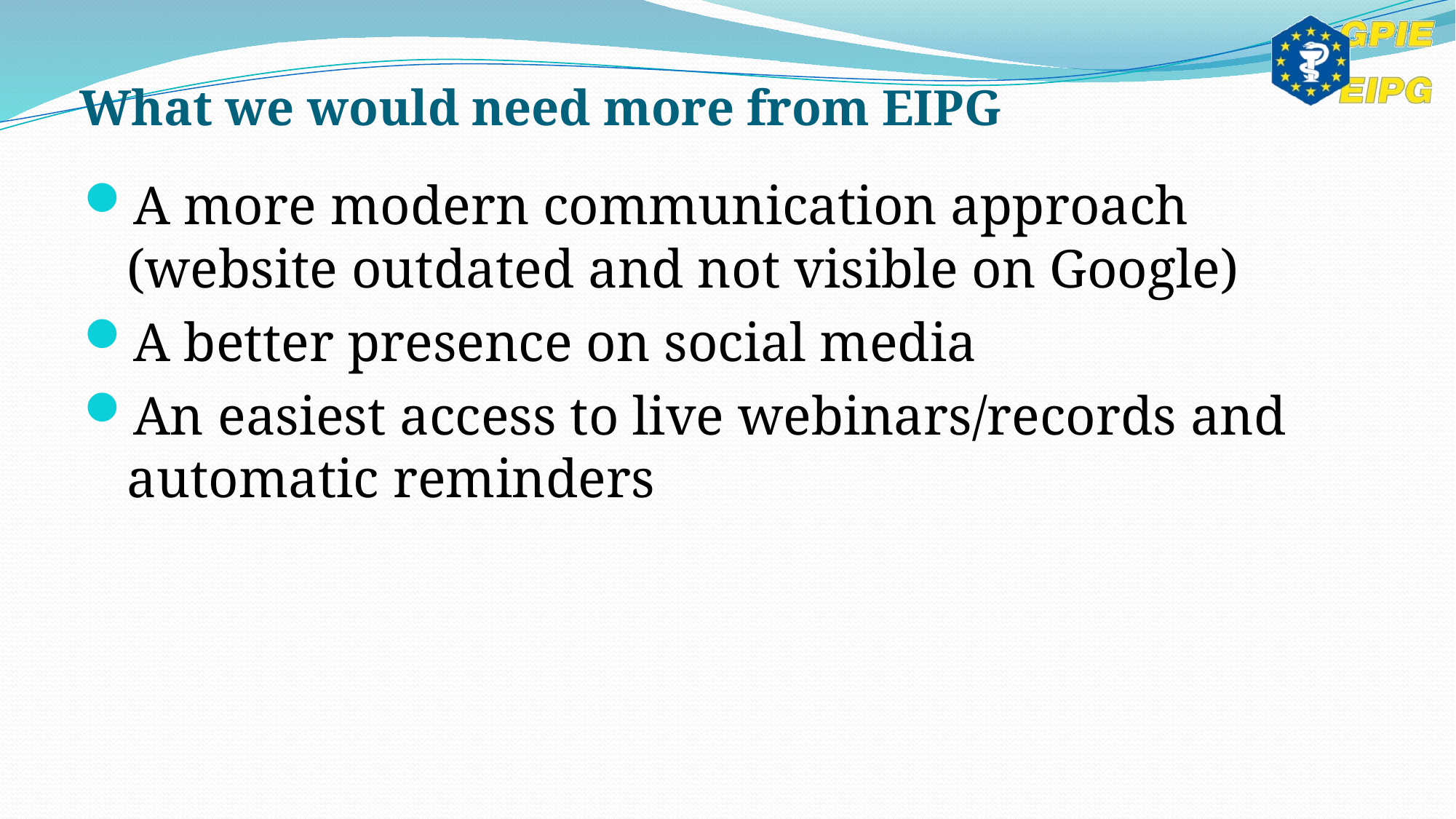

# What we would need more from EIPG
A more modern communication approach (website outdated and not visible on Google)
A better presence on social media
An easiest access to live webinars/records and automatic reminders